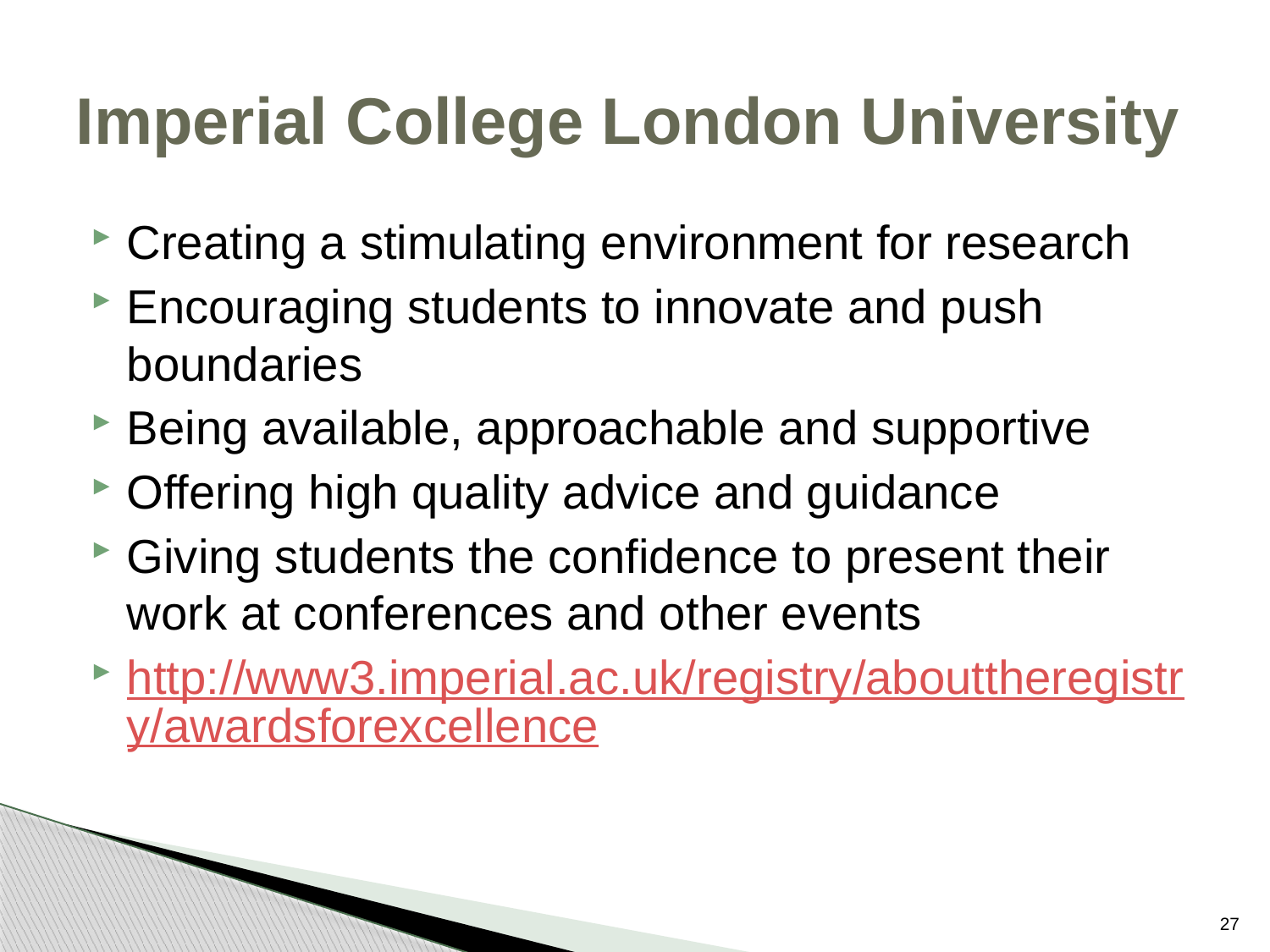

# Imperial College London University
Creating a stimulating environment for research
Encouraging students to innovate and push boundaries
Being available, approachable and supportive
Offering high quality advice and guidance
Giving students the confidence to present their work at conferences and other events
http://www3.imperial.ac.uk/registry/abouttheregistry/awardsforexcellence
27